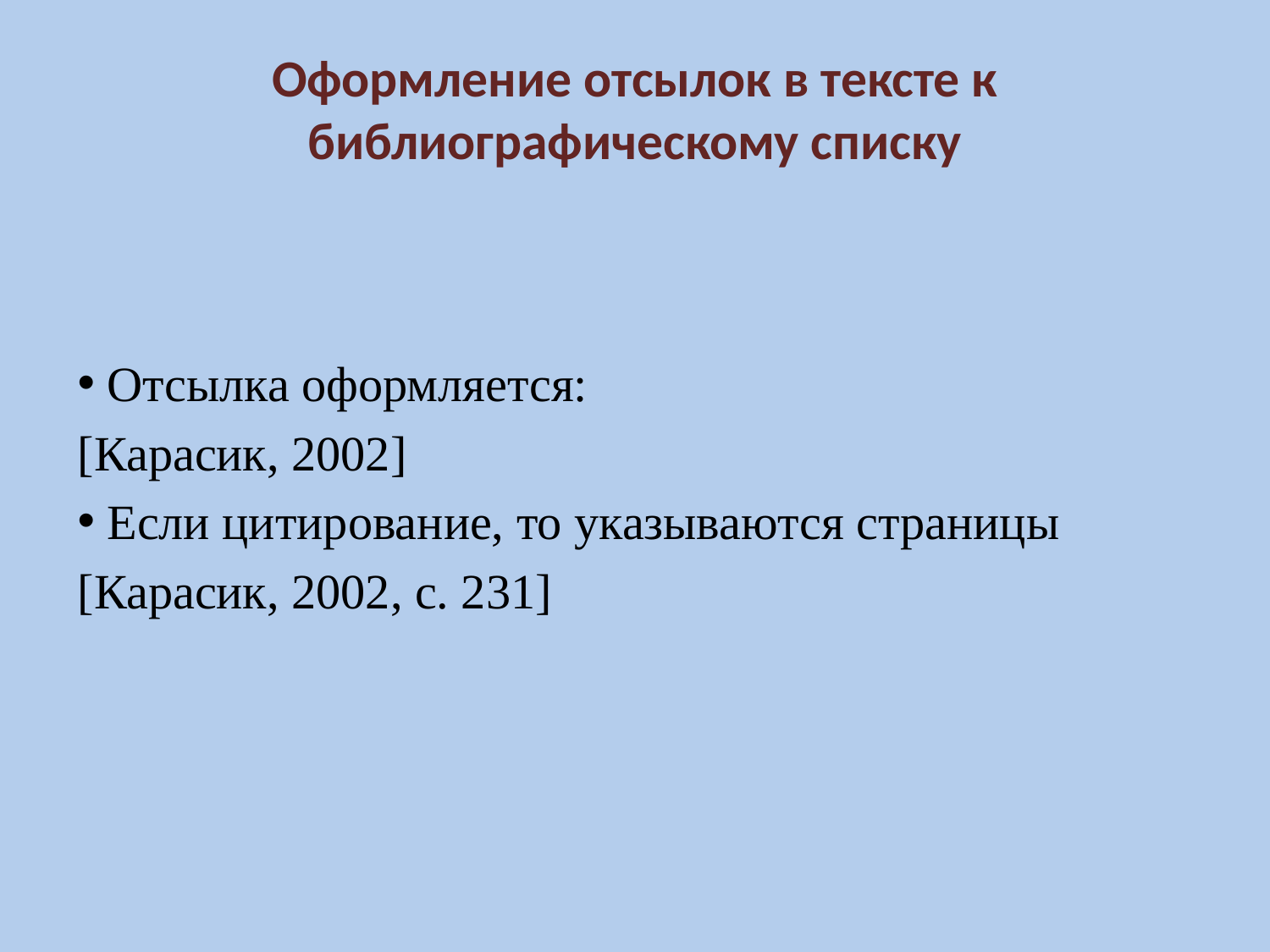

# Оформление отсылок в тексте к библиографическому списку
 Отсылка оформляется:
[Карасик, 2002]
 Если цитирование, то указываются страницы
[Карасик, 2002, с. 231]